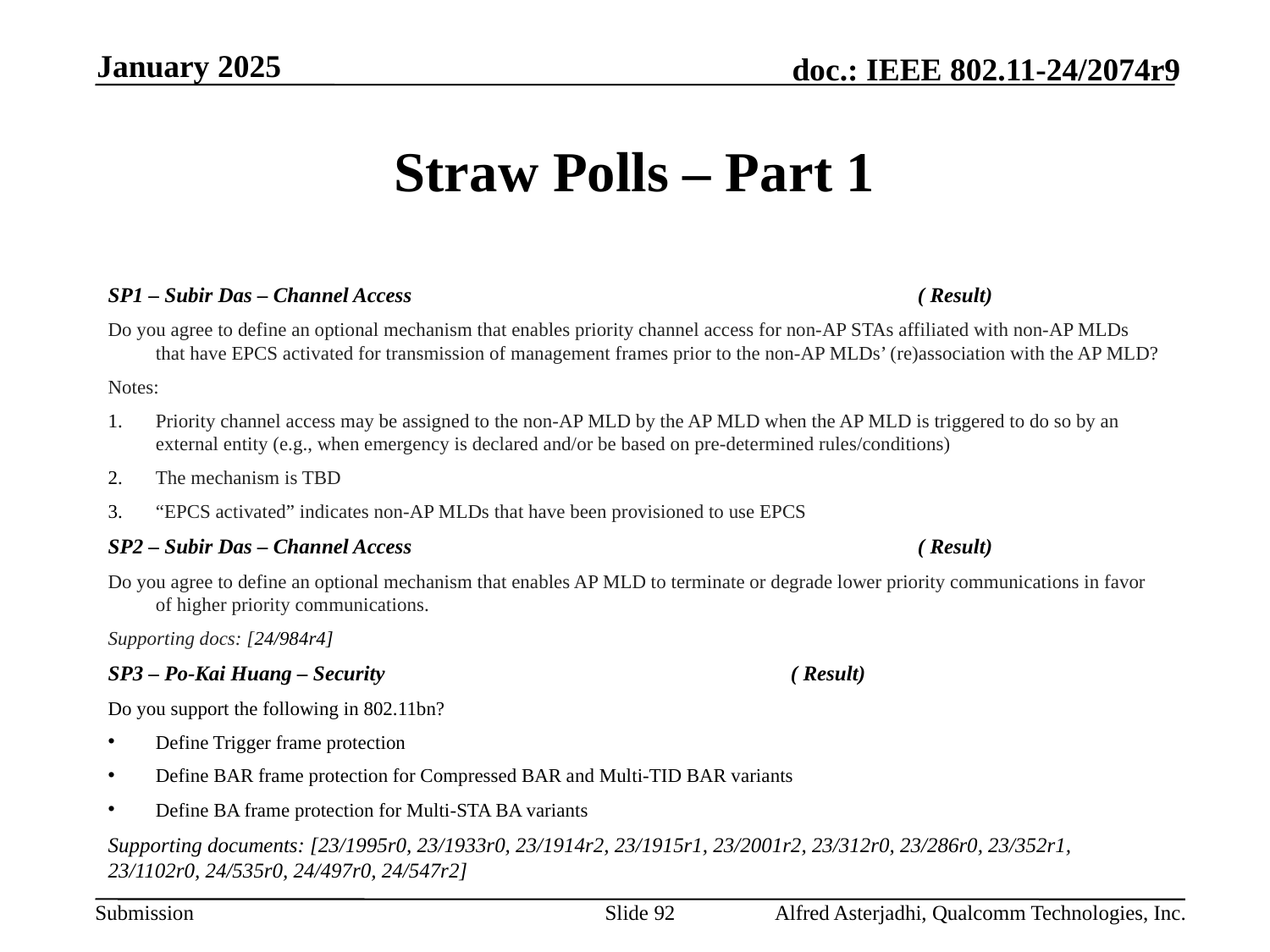

January 2025
# Straw Polls – Part 1
SP1 – Subir Das – Channel Access 				( Result)
Do you agree to define an optional mechanism that enables priority channel access for non-AP STAs affiliated with non-AP MLDs that have EPCS activated for transmission of management frames prior to the non-AP MLDs’ (re)association with the AP MLD?
Notes:
Priority channel access may be assigned to the non-AP MLD by the AP MLD when the AP MLD is triggered to do so by an external entity (e.g., when emergency is declared and/or be based on pre-determined rules/conditions)
The mechanism is TBD
“EPCS activated” indicates non-AP MLDs that have been provisioned to use EPCS
SP2 – Subir Das – Channel Access 				( Result)
Do you agree to define an optional mechanism that enables AP MLD to terminate or degrade lower priority communications in favor of higher priority communications.
Supporting docs: [24/984r4]
SP3 – Po-Kai Huang – Security 				( Result)
Do you support the following in 802.11bn?
Define Trigger frame protection
Define BAR frame protection for Compressed BAR and Multi-TID BAR variants
Define BA frame protection for Multi-STA BA variants
Supporting documents: [23/1995r0, 23/1933r0, 23/1914r2, 23/1915r1, 23/2001r2, 23/312r0, 23/286r0, 23/352r1, 23/1102r0, 24/535r0, 24/497r0, 24/547r2]
Slide 92
Alfred Asterjadhi, Qualcomm Technologies, Inc.